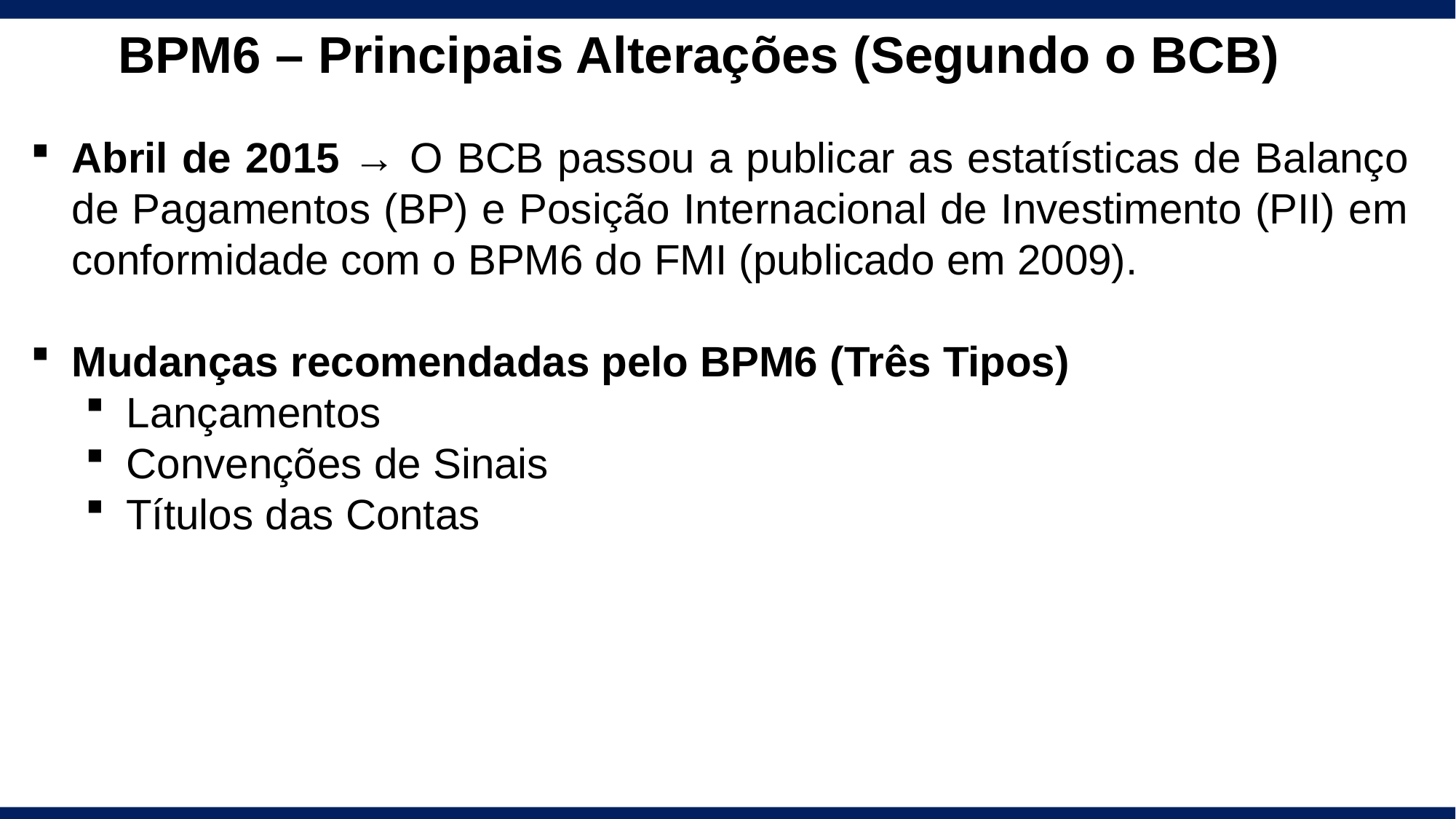

BPM6 – Principais Alterações (Segundo o BCB)

Abril de 2015 → O BCB passou a publicar as estatísticas de Balanço de Pagamentos (BP) e Posição Internacional de Investimento (PII) em conformidade com o BPM6 do FMI (publicado em 2009).

Mudanças recomendadas pelo BPM6 (Três Tipos)
Lançamentos
Convenções de Sinais
Títulos das Contas